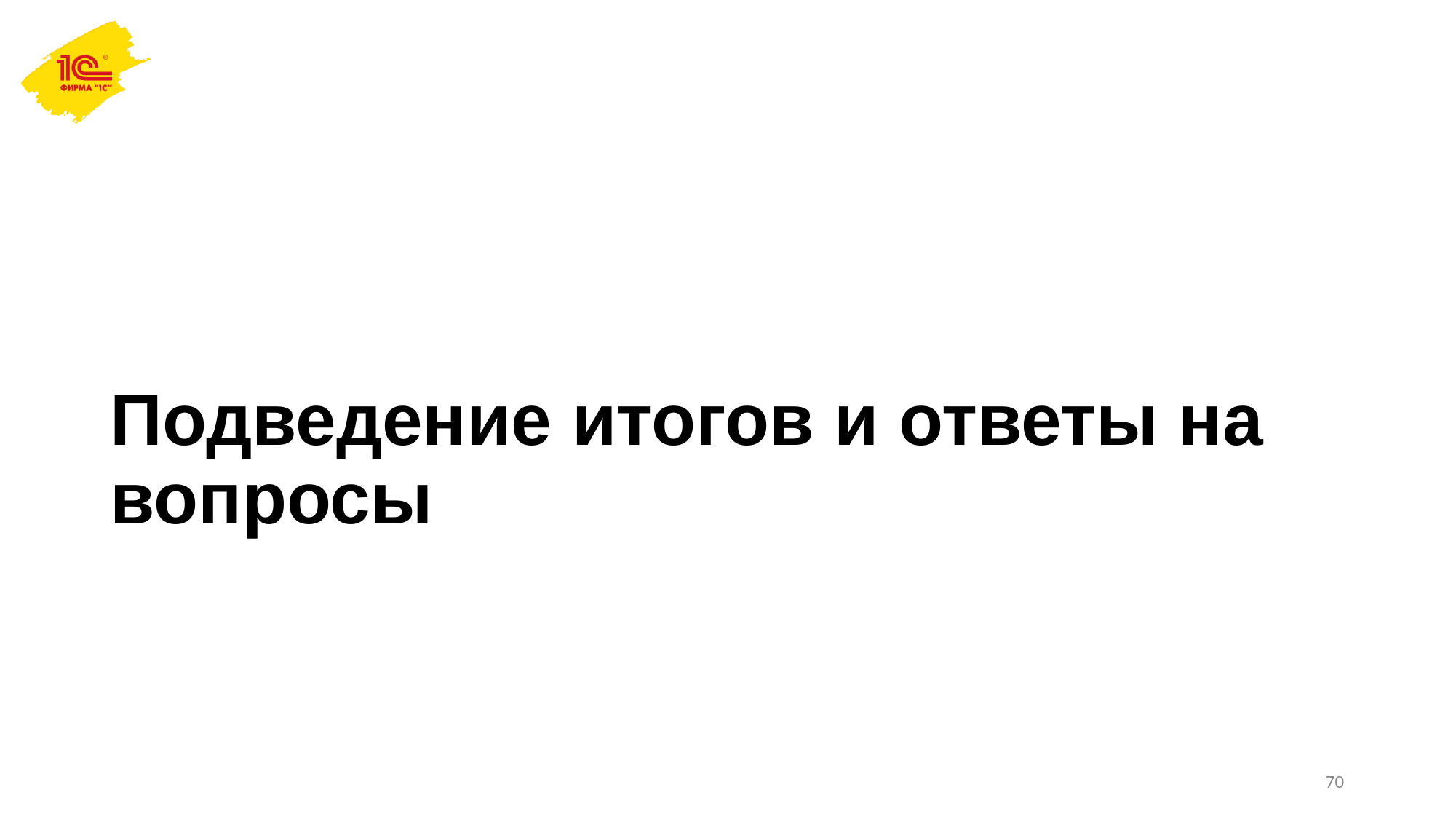

# Подведение итогов и ответы на вопросы

70